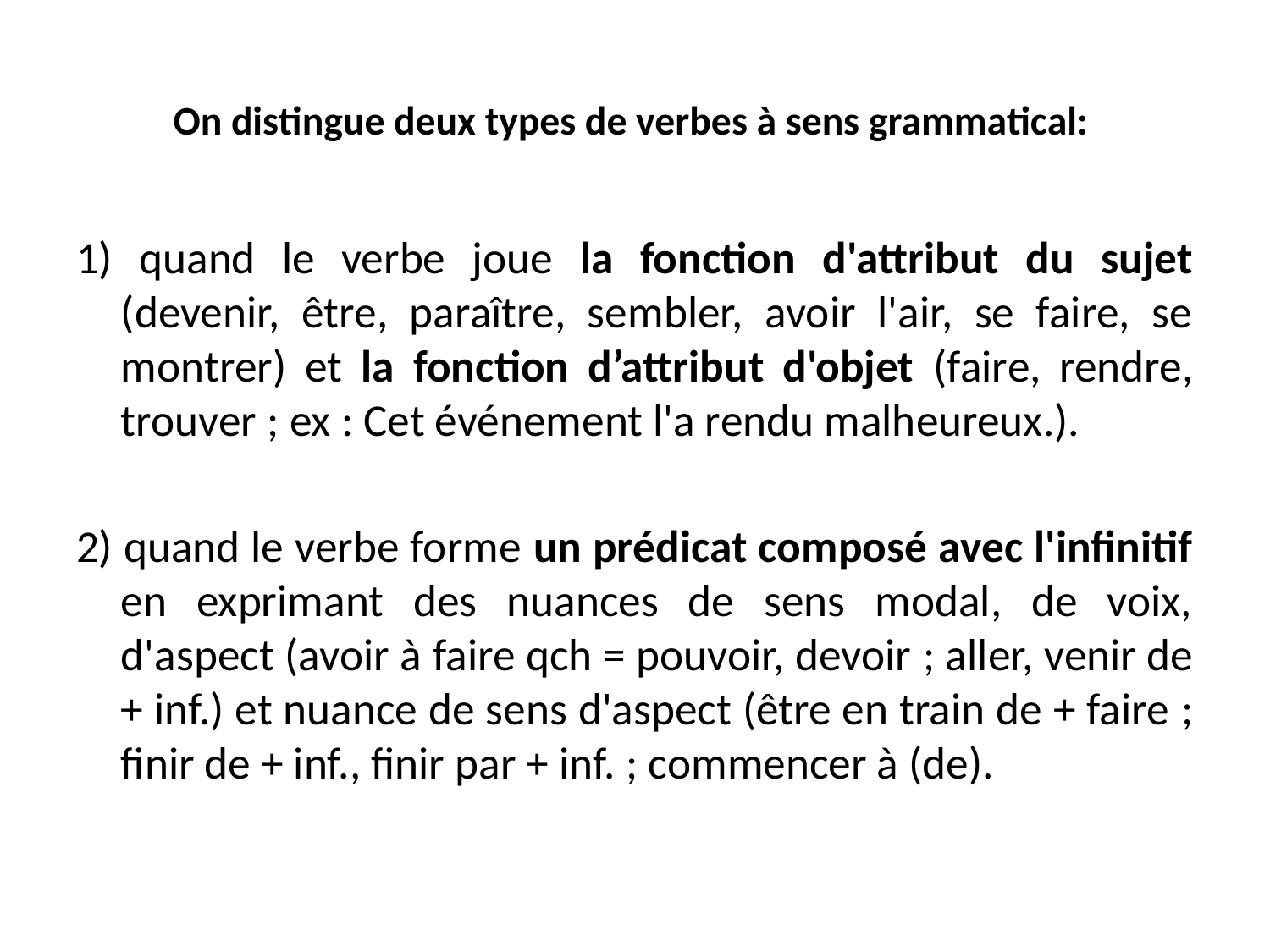

# On distingue deux types de verbes à sens grammatical:
1) quand le verbe joue la fonction d'attribut du sujet (devenir, être, paraître, sembler, avoir l'air, se faire, se montrer) et la fonction d’attribut d'objet (faire, rendre, trouver ; ex : Cet événement l'a rendu malheureux.).

2) quand le verbe forme un prédicat composé avec l'infinitif en exprimant des nuances de sens modal, de voix, d'aspect (avoir à faire qch = pouvoir, devoir ; aller, venir de + inf.) et nuance de sens d'aspect (être en train de + faire ; finir de + inf., finir par + inf. ; commencer à (de).